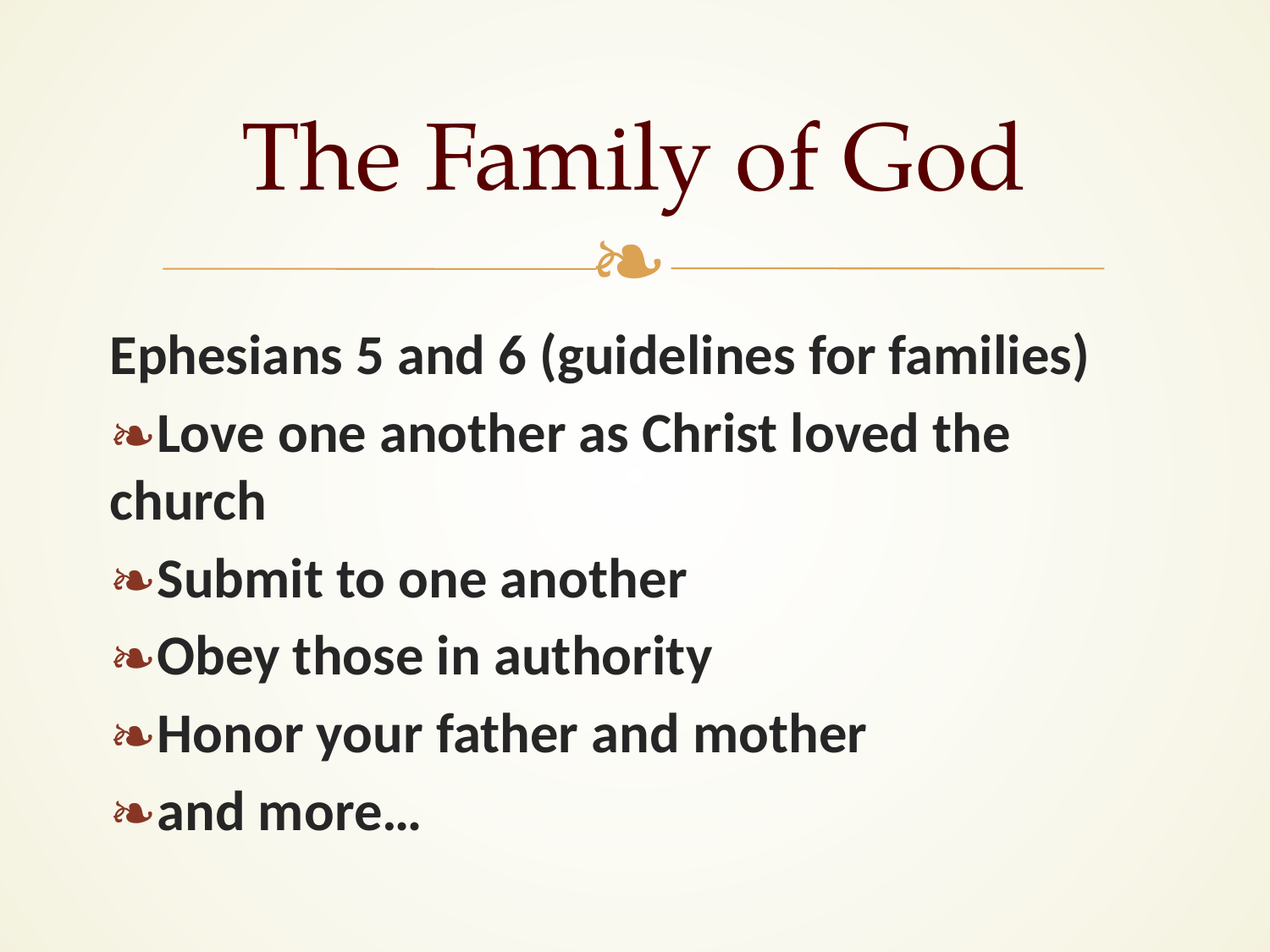

# The Family of God
Ephesians 5 and 6 (guidelines for families)
Love one another as Christ loved the church
Submit to one another
Obey those in authority
Honor your father and mother
and more…